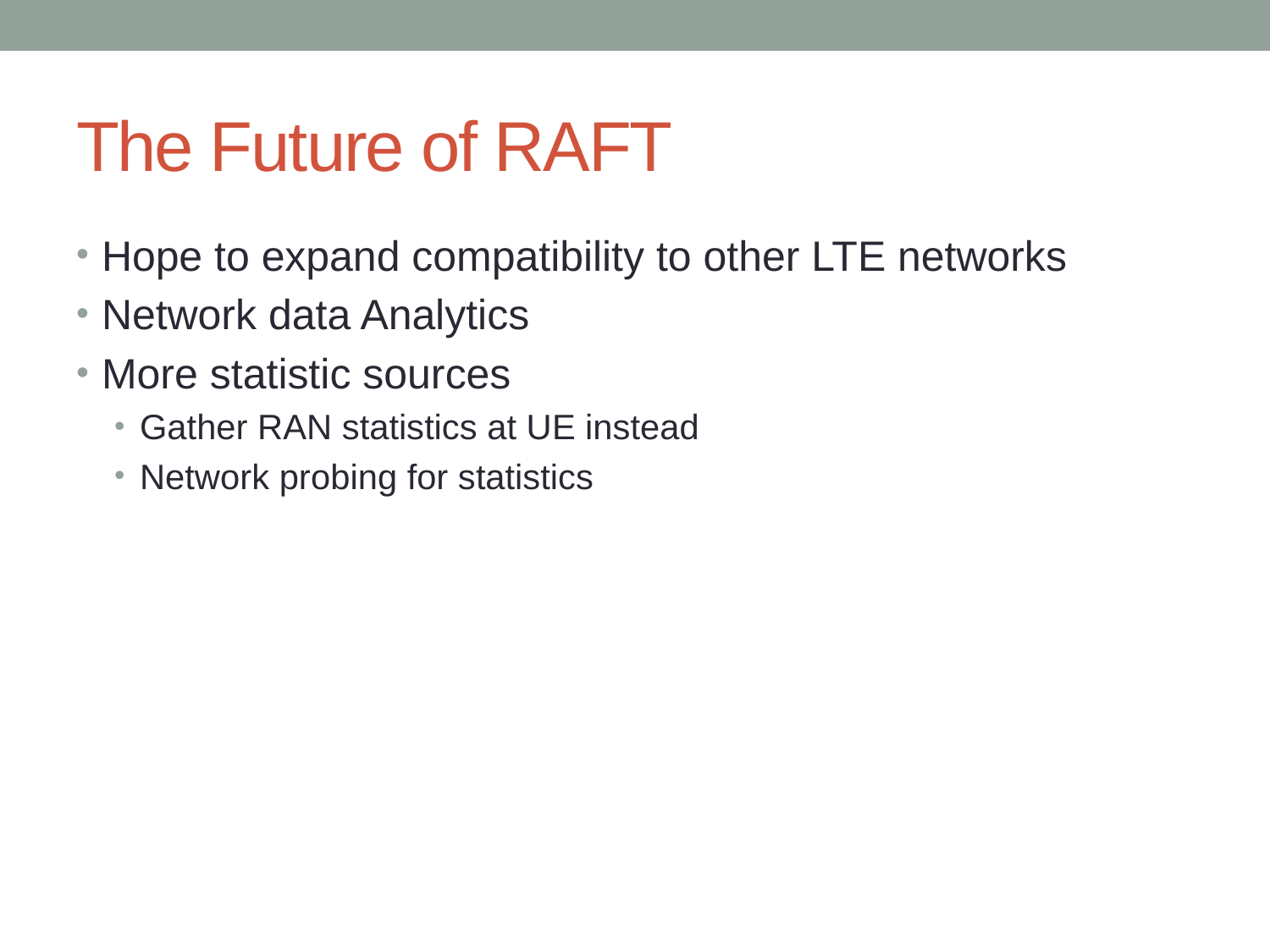

# The Future of RAFT
Hope to expand compatibility to other LTE networks
Network data Analytics
More statistic sources
Gather RAN statistics at UE instead
Network probing for statistics